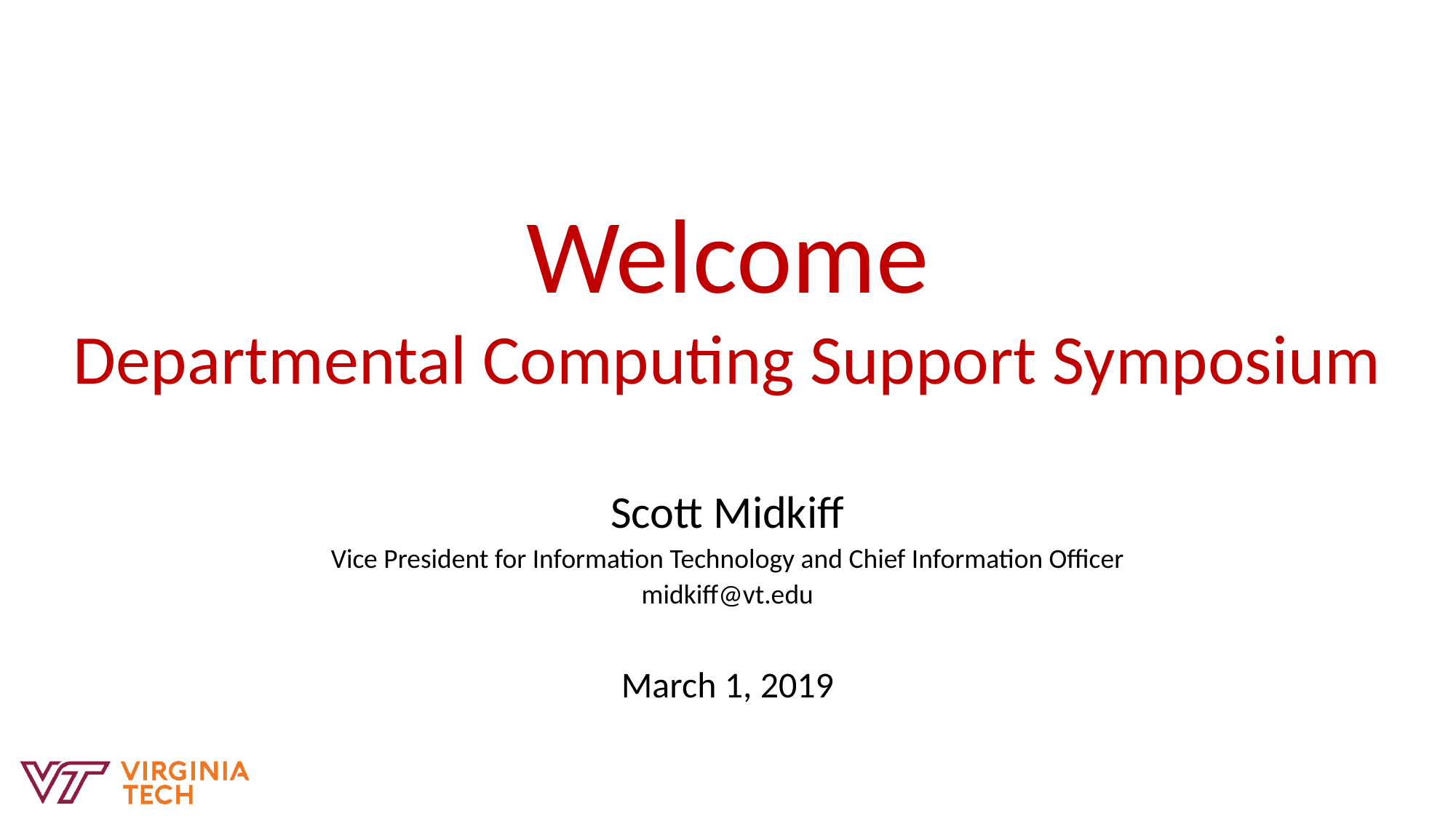

# Welcome Departmental Computing Support Symposium
Scott Midkiff
Vice President for Information Technology and Chief Information Officer
midkiff@vt.edu

March 1, 2019